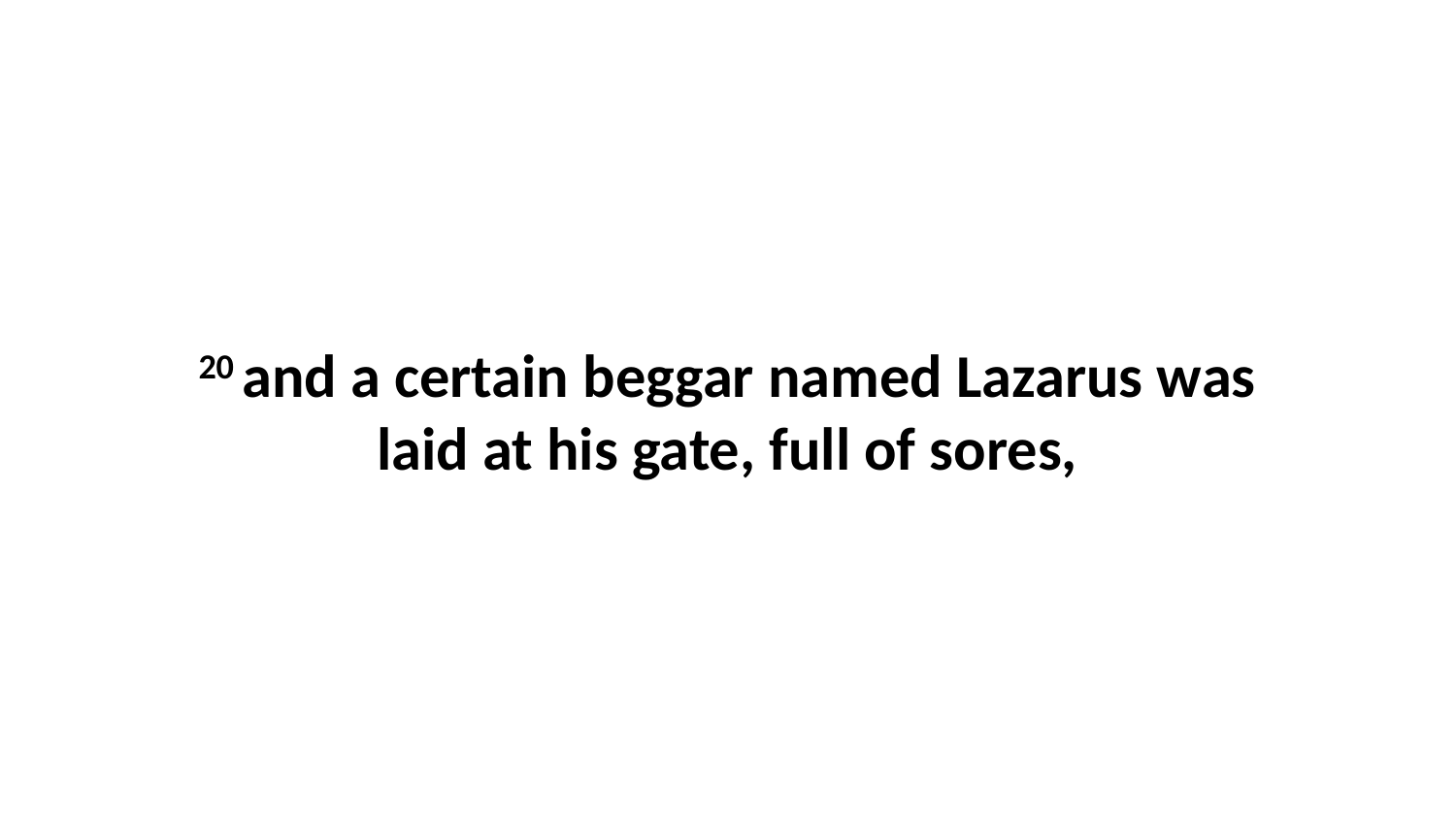

20 and a certain beggar named Lazarus was laid at his gate, full of sores,